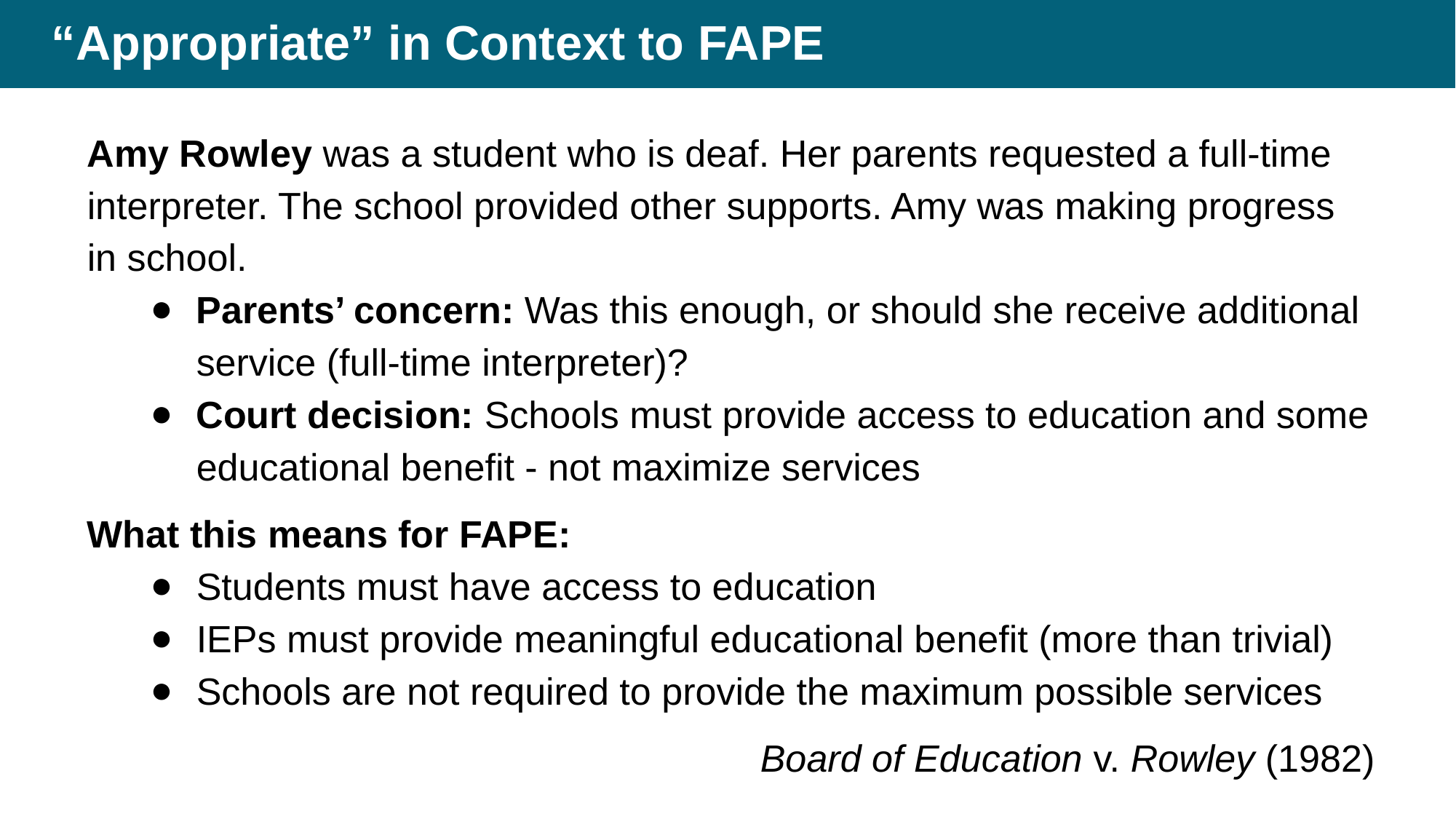

# “Appropriate” in Context to FAPE
Amy Rowley was a student who is deaf. Her parents requested a full-time interpreter. The school provided other supports. Amy was making progress in school.
Parents’ concern: Was this enough, or should she receive additional service (full-time interpreter)?
Court decision: Schools must provide access to education and some educational benefit - not maximize services
What this means for FAPE:
Students must have access to education
IEPs must provide meaningful educational benefit (more than trivial)
Schools are not required to provide the maximum possible services
Board of Education v. Rowley (1982)